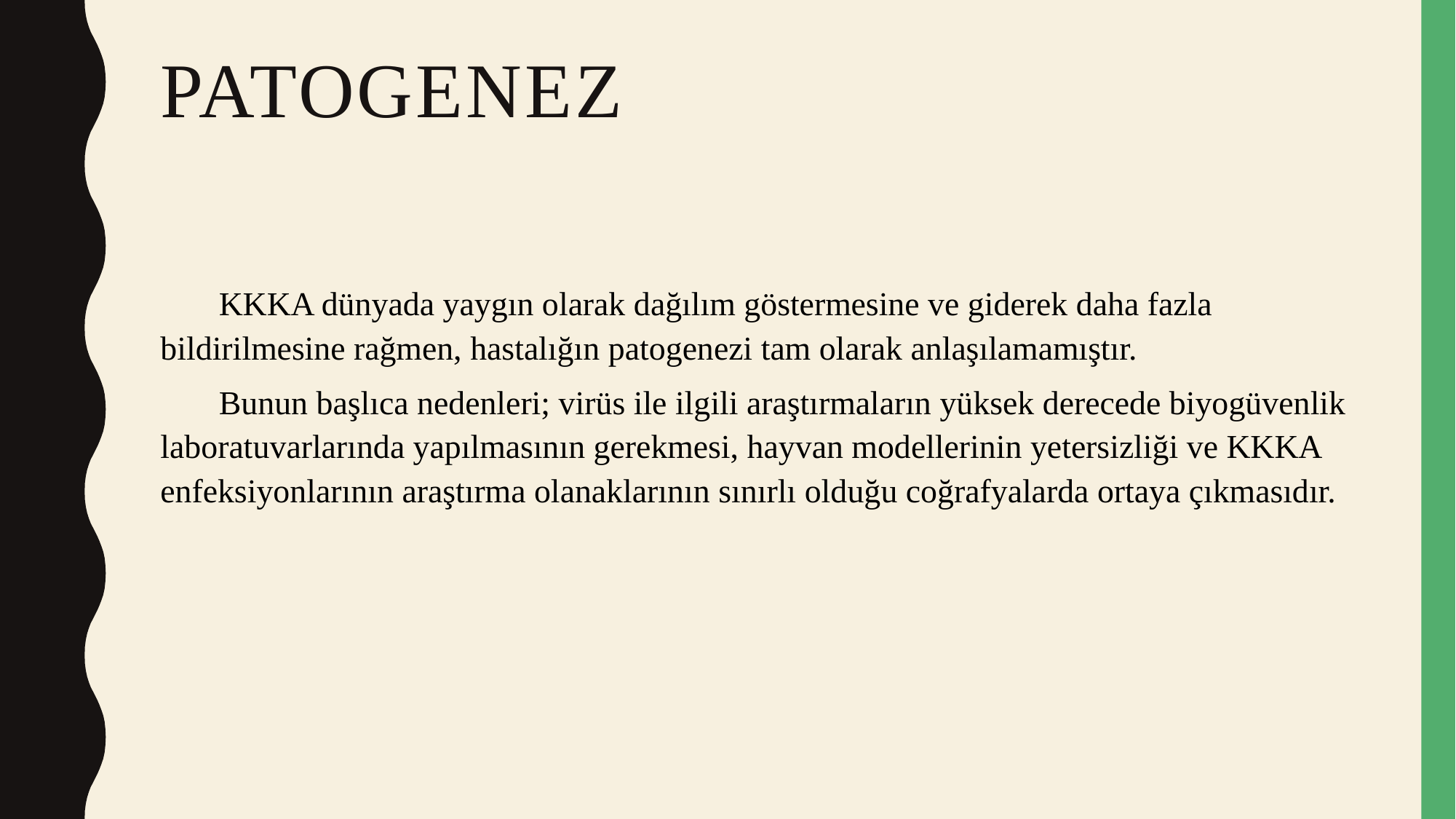

# PATOGENEZ
       KKKA dünyada yaygın olarak dağılım göstermesine ve giderek daha fazla bildirilmesine rağmen, hastalığın patogenezi tam olarak anlaşılamamıştır.
       Bunun başlıca nedenleri; virüs ile ilgili araştırmaların yüksek derecede biyogüvenlik laboratuvarlarında yapılmasının gerekmesi, hayvan modellerinin yetersizliği ve KKKA enfeksiyonlarının araştırma olanaklarının sınırlı olduğu coğrafyalarda ortaya çıkmasıdır.